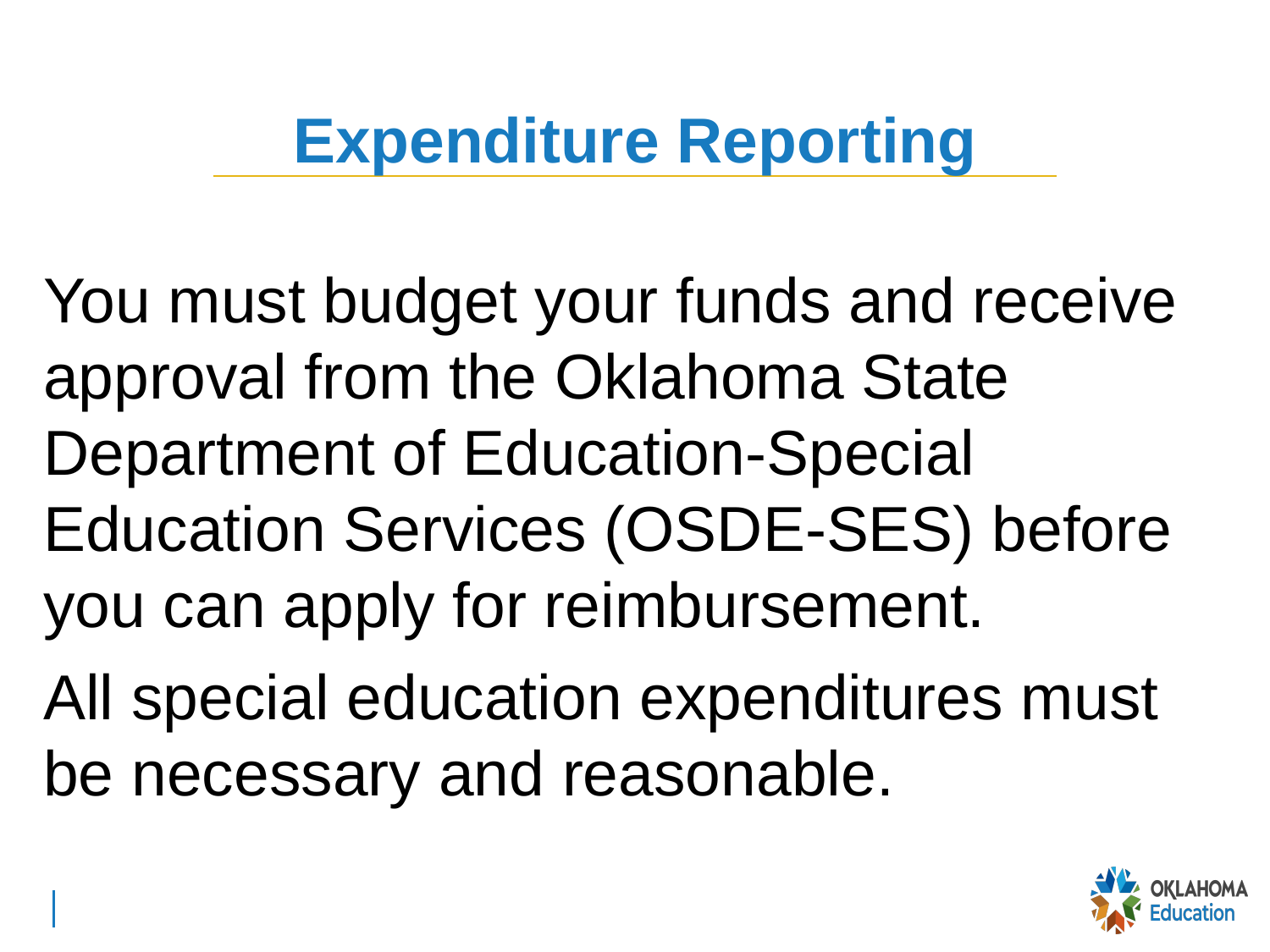

# Expenditure Reporting
You must budget your funds and receive approval from the Oklahoma State Department of Education-Special Education Services (OSDE-SES) before you can apply for reimbursement.
All special education expenditures must be necessary and reasonable.